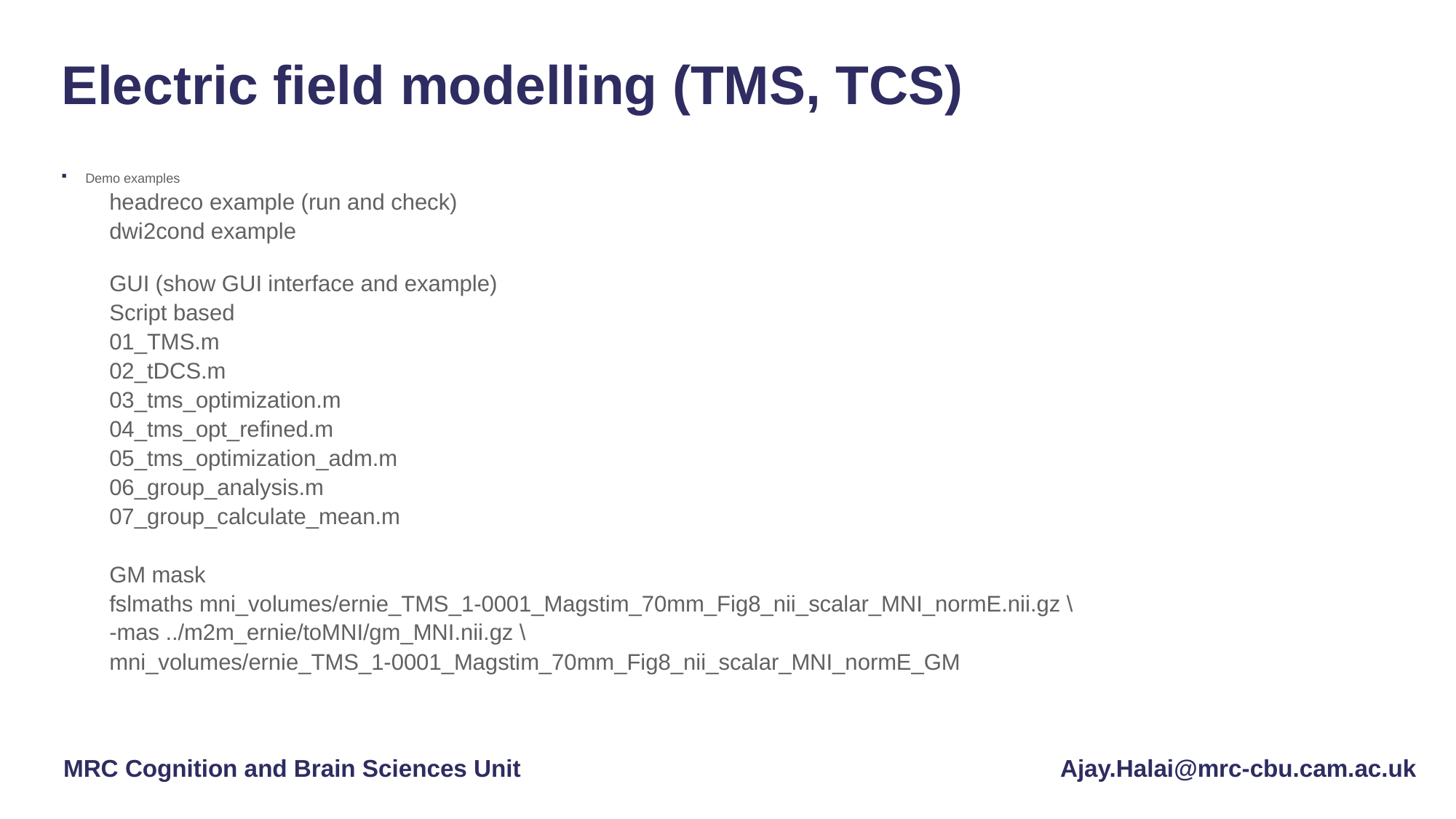

# Electric field modelling (TMS, TCS)
Demo examples
headreco example (run and check)
dwi2cond example

GUI (show GUI interface and example)
Script based
	01_TMS.m
	02_tDCS.m
	03_tms_optimization.m
	04_tms_opt_refined.m
	05_tms_optimization_adm.m
	06_group_analysis.m
	07_group_calculate_mean.m

GM mask
	fslmaths mni_volumes/ernie_TMS_1-0001_Magstim_70mm_Fig8_nii_scalar_MNI_normE.nii.gz \
	-mas ../m2m_ernie/toMNI/gm_MNI.nii.gz \
	mni_volumes/ernie_TMS_1-0001_Magstim_70mm_Fig8_nii_scalar_MNI_normE_GM